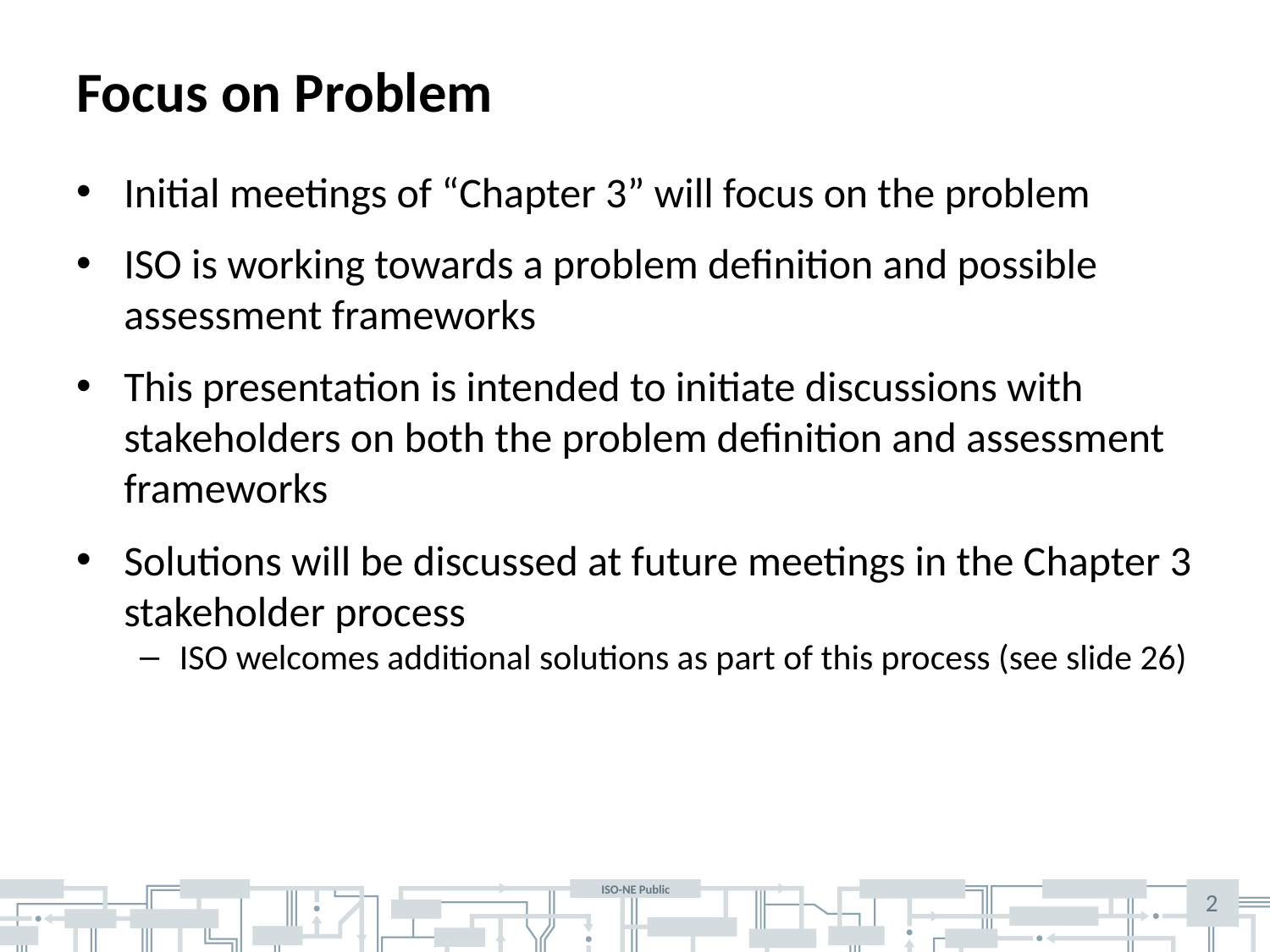

# Focus on Problem
Initial meetings of “Chapter 3” will focus on the problem
ISO is working towards a problem definition and possible assessment frameworks
This presentation is intended to initiate discussions with stakeholders on both the problem definition and assessment frameworks
Solutions will be discussed at future meetings in the Chapter 3 stakeholder process
ISO welcomes additional solutions as part of this process (see slide 26)
2